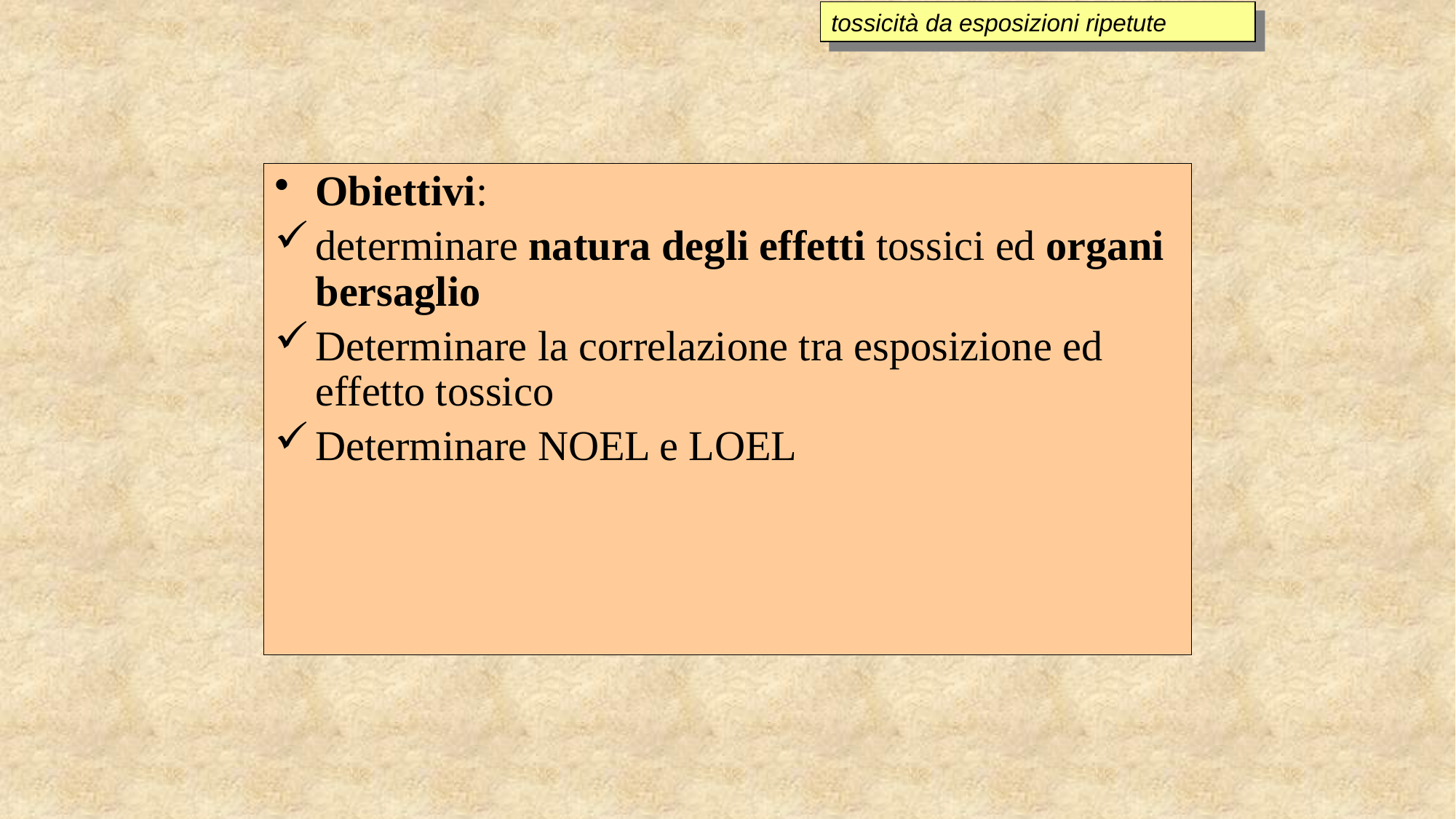

tossicità da esposizioni ripetute
Obiettivi:
determinare natura degli effetti tossici ed organi bersaglio
Determinare la correlazione tra esposizione ed effetto tossico
Determinare NOEL e LOEL